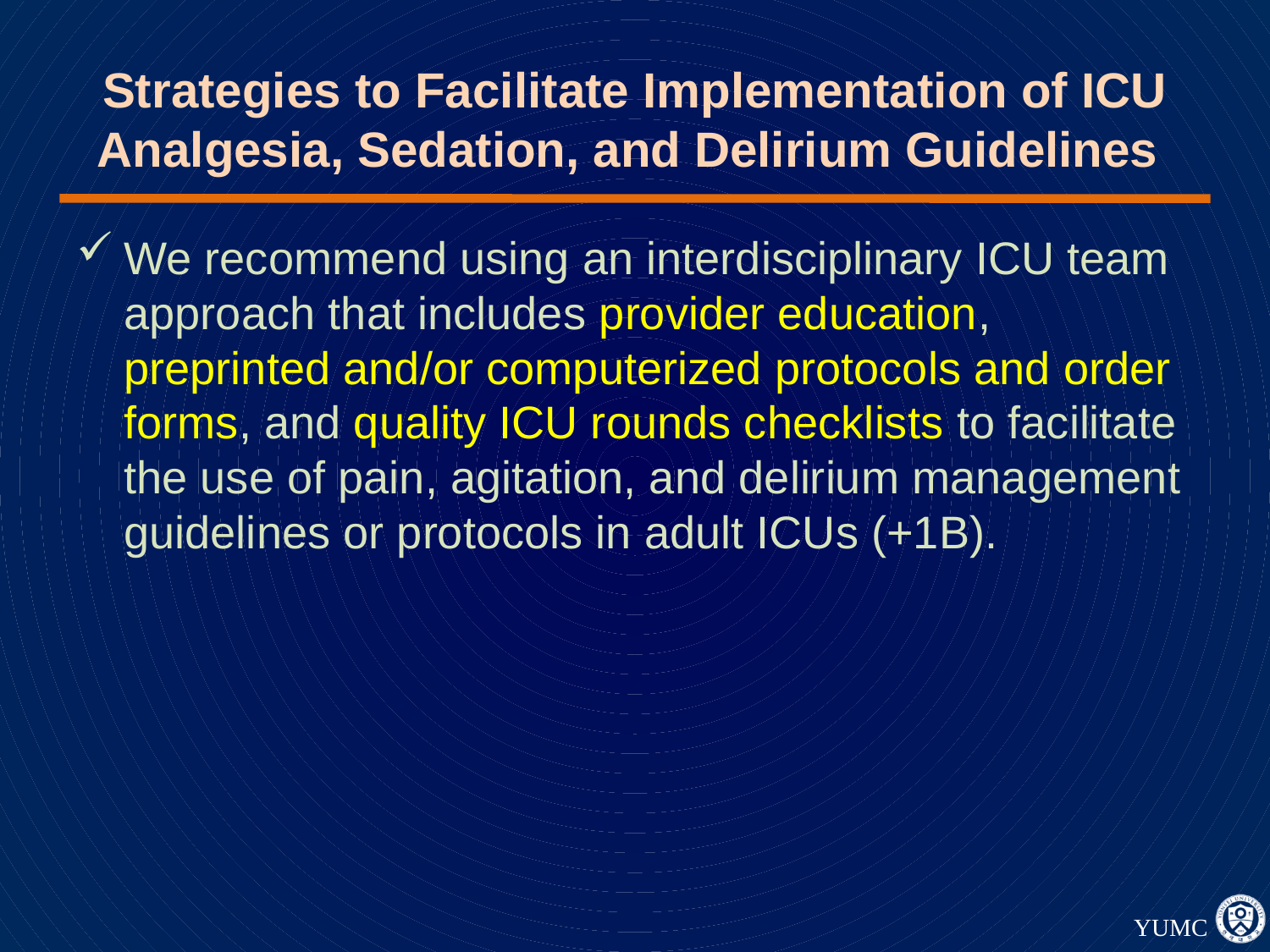

# Strategies to Facilitate Implementation of ICU Analgesia, Sedation, and Delirium Guidelines
We recommend using an interdisciplinary ICU team approach that includes provider education, preprinted and/or computerized protocols and order forms, and quality ICU rounds checklists to facilitate the use of pain, agitation, and delirium management guidelines or protocols in adult ICUs (+1B).